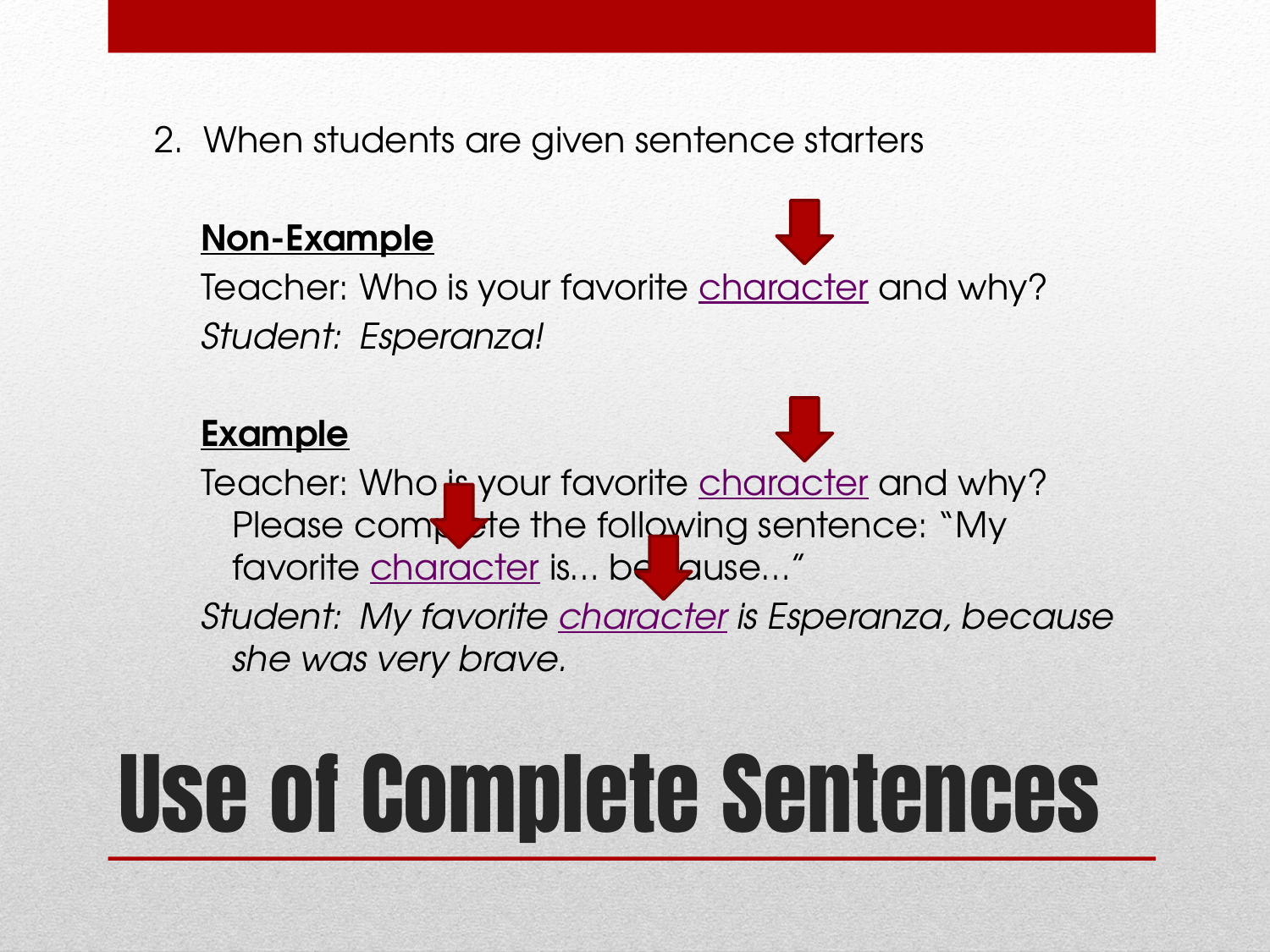

2.  When students are given sentence starters

Non-Example
Teacher: 	Who is your favorite character and why?
Student: 	Esperanza!

Example
Teacher: 	Who is your favorite character and why? Please complete the following sentence: “My favorite character is… because…”
Student: 	My favorite character is Esperanza, because she was very brave.

# Use of Complete Sentences